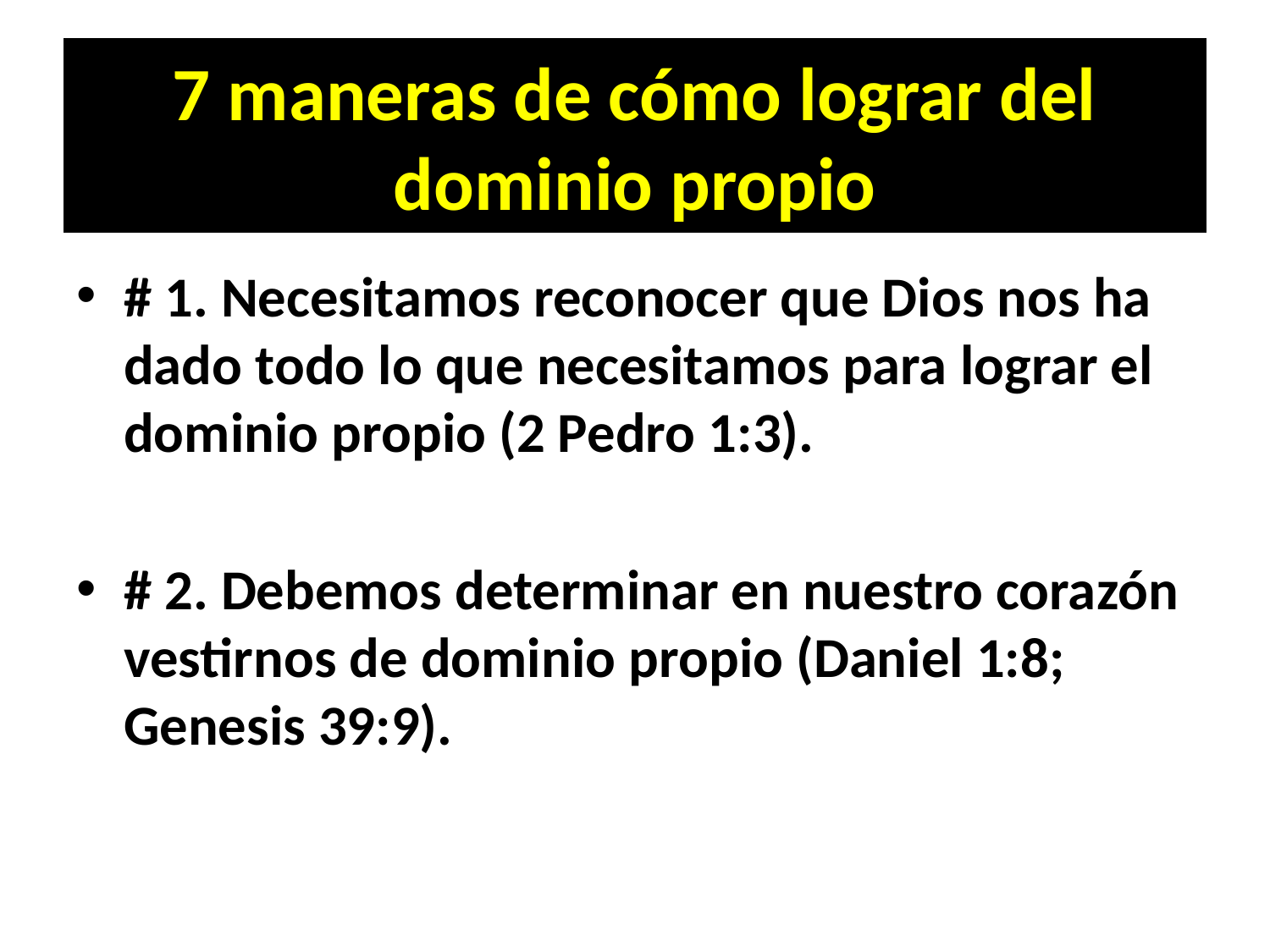

# 7 maneras de cómo lograr del dominio propio
# 1. Necesitamos reconocer que Dios nos ha dado todo lo que necesitamos para lograr el dominio propio (2 Pedro 1:3).

# 2. Debemos determinar en nuestro corazón vestirnos de dominio propio (Daniel 1:8; Genesis 39:9).